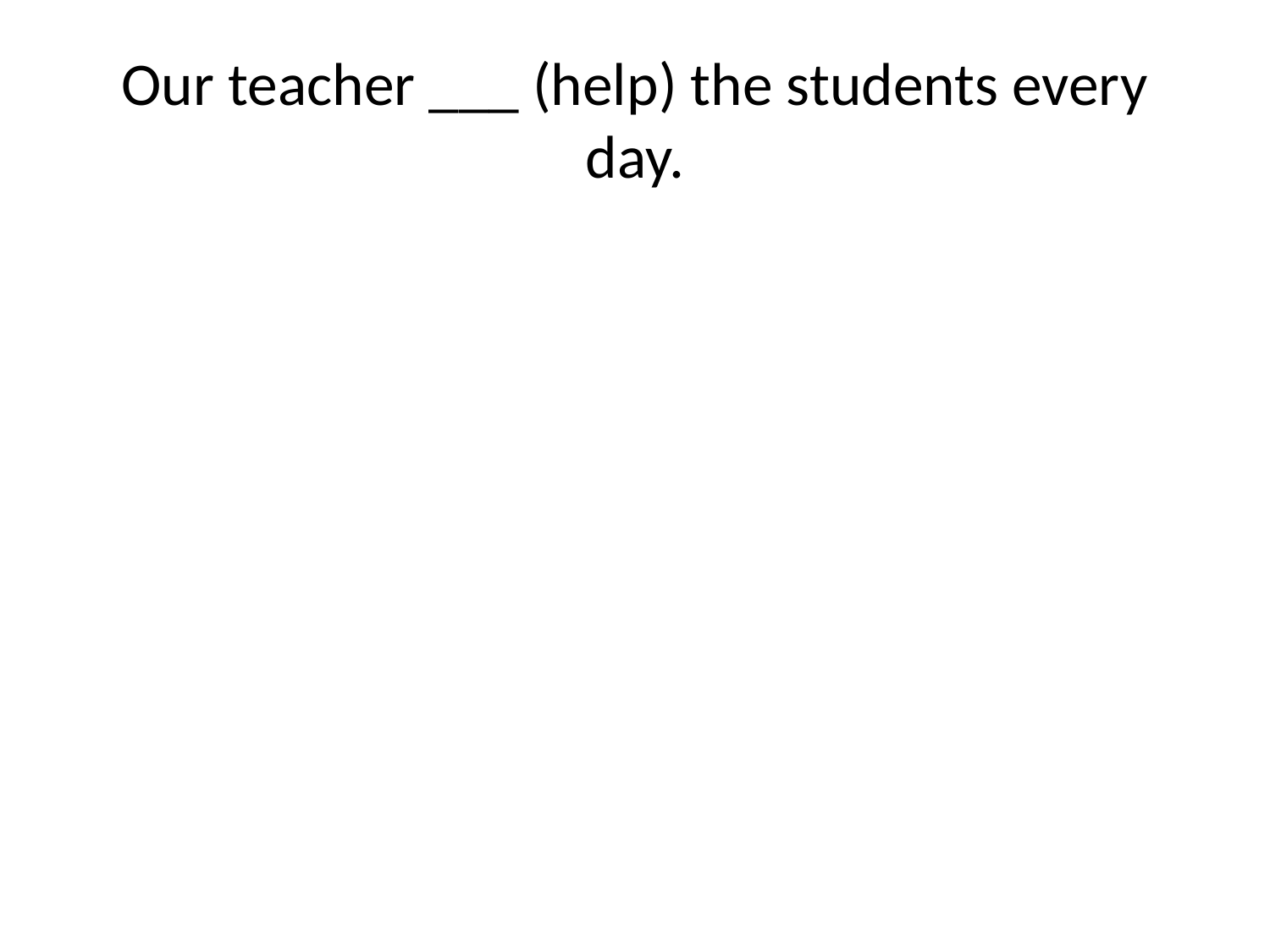

# Our teacher ___ (help) the students every day.